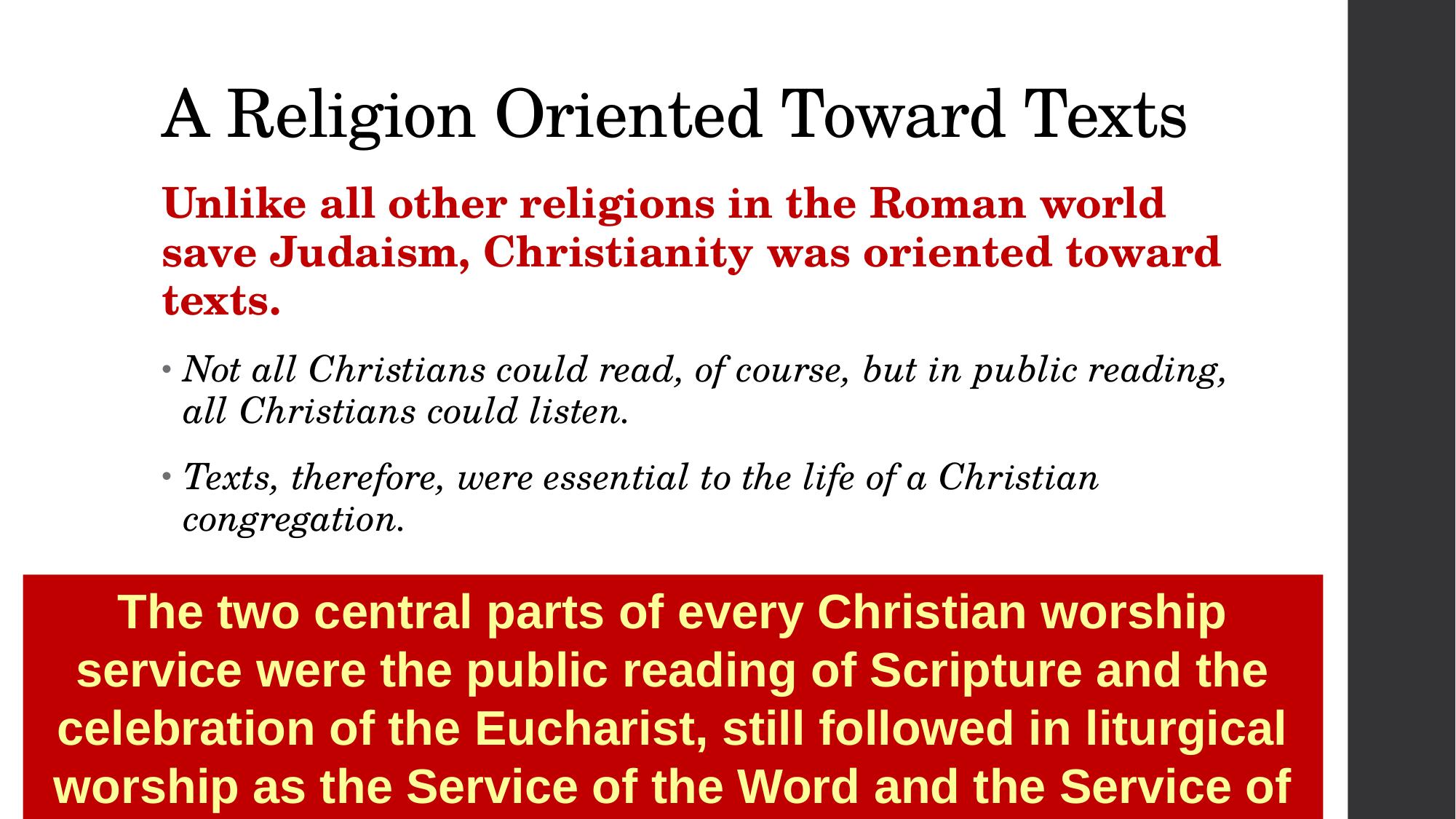

# A Religion Oriented Toward Texts
Unlike all other religions in the Roman world save Judaism, Christianity was oriented toward texts.
Not all Christians could read, of course, but in public reading, all Christians could listen.
Texts, therefore, were essential to the life of a Christian congregation.
The two central parts of every Christian worship service were the public reading of Scripture and the celebration of the Eucharist, still followed in liturgical worship as the Service of the Word and the Service of Communion.